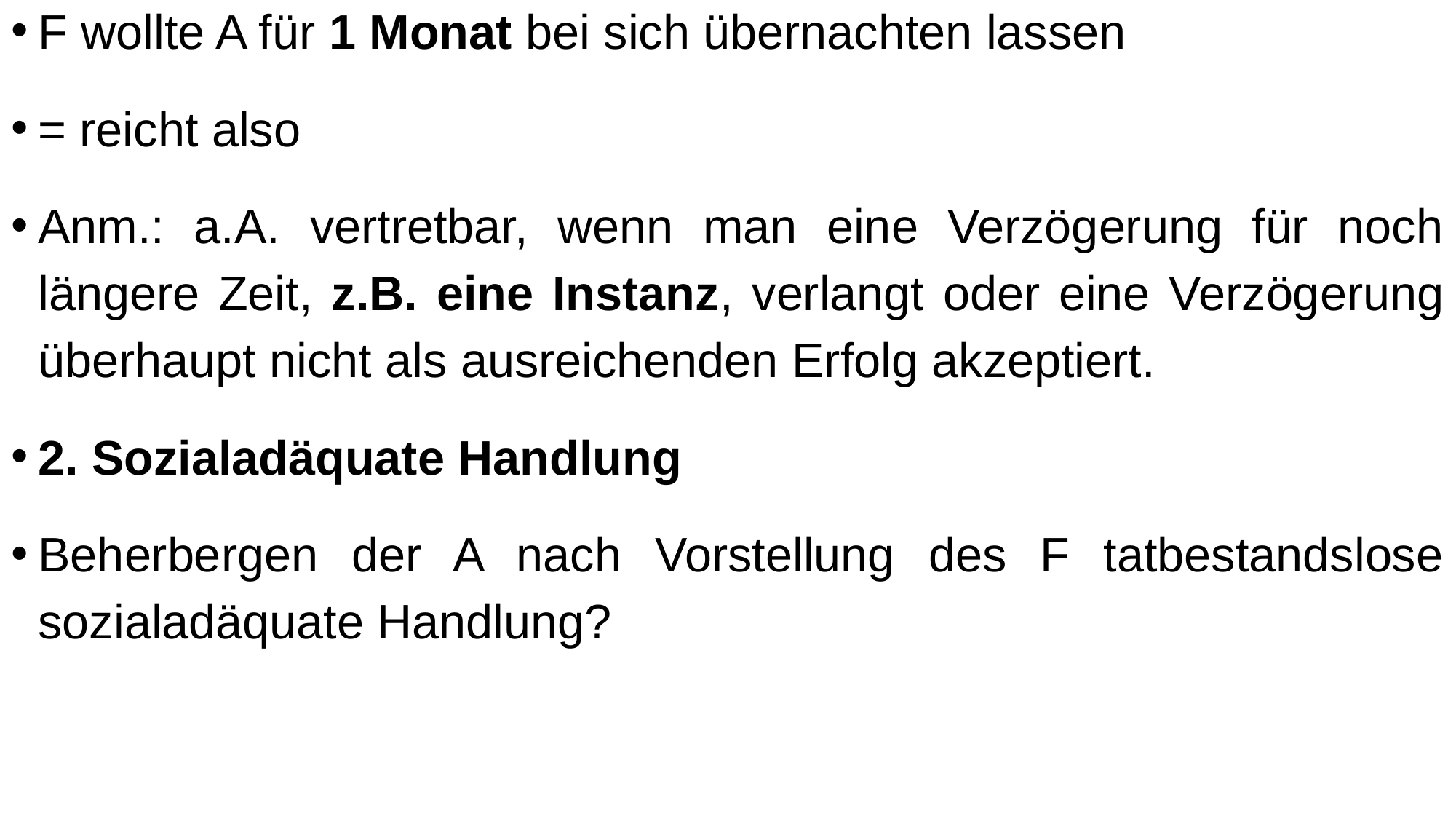

F wollte A für 1 Monat bei sich übernachten lassen
= reicht also
Anm.: a.A. vertretbar, wenn man eine Verzögerung für noch längere Zeit, z.B. eine Instanz, verlangt oder eine Verzögerung überhaupt nicht als ausreichenden Erfolg akzeptiert.
2. Sozialadäquate Handlung
Beherbergen der A nach Vorstellung des F tatbestandslose sozialadäquate Handlung?